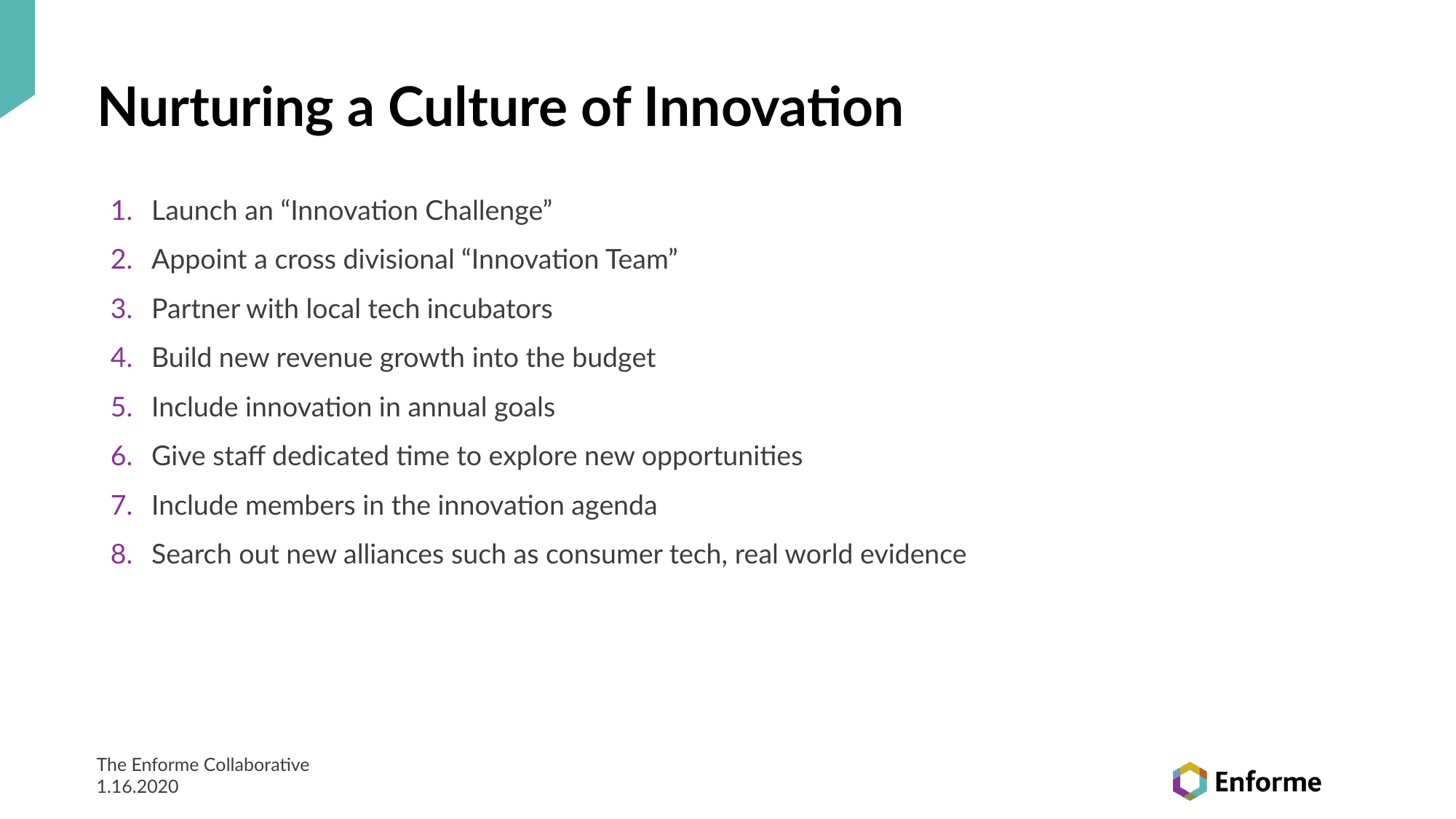

# Nurturing a Culture of Innovation
Launch an “Innovation Challenge”
Appoint a cross divisional “Innovation Team”
Partner with local tech incubators
Build new revenue growth into the budget
Include innovation in annual goals
Give staff dedicated time to explore new opportunities
Include members in the innovation agenda
Search out new alliances such as consumer tech, real world evidence
The Enforme Collaborative
1.16.2020